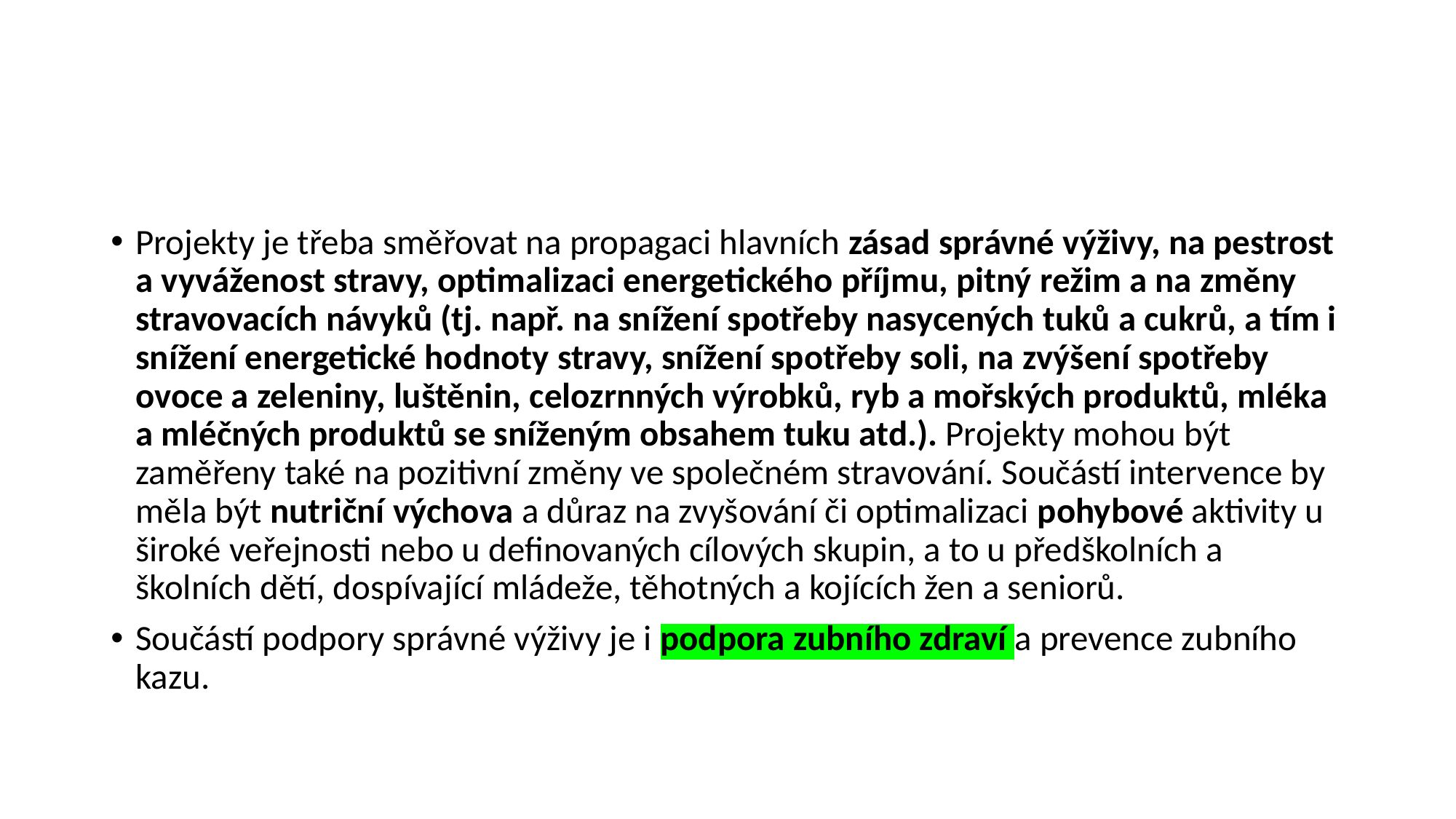

#
Projekty je třeba směřovat na propagaci hlavních zásad správné výživy, na pestrost a vyváženost stravy, optimalizaci energetického příjmu, pitný režim a na změny stravovacích návyků (tj. např. na snížení spotřeby nasycených tuků a cukrů, a tím i snížení energetické hodnoty stravy, snížení spotřeby soli, na zvýšení spotřeby ovoce a zeleniny, luštěnin, celozrnných výrobků, ryb a mořských produktů, mléka a mléčných produktů se sníženým obsahem tuku atd.). Projekty mohou být zaměřeny také na pozitivní změny ve společném stravování. Součástí intervence by měla být nutriční výchova a důraz na zvyšování či optimalizaci pohybové aktivity u široké veřejnosti nebo u definovaných cílových skupin, a to u předškolních a školních dětí, dospívající mládeže, těhotných a kojících žen a seniorů.
Součástí podpory správné výživy je i podpora zubního zdraví a prevence zubního kazu.